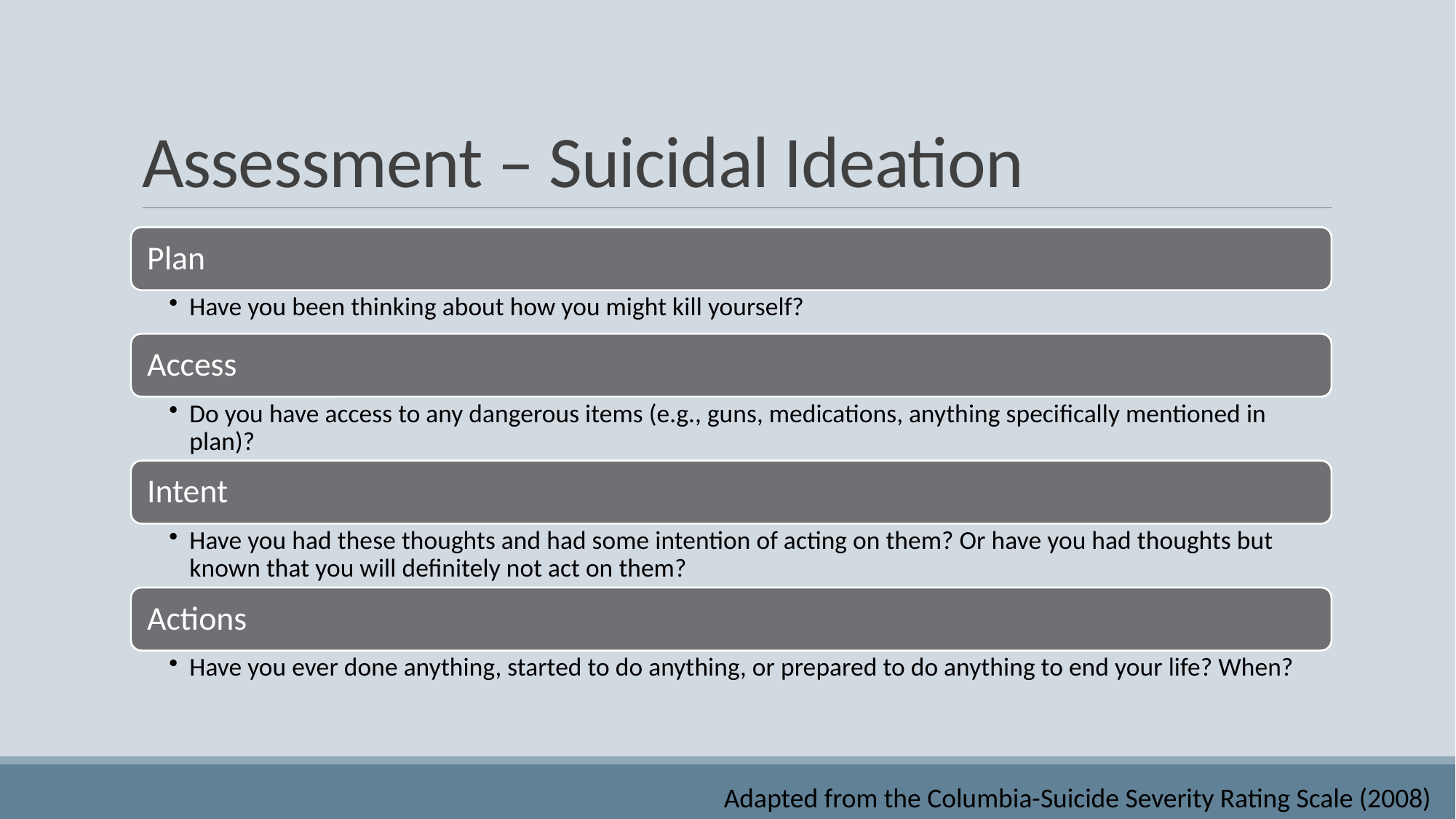

# Assessment – Suicidal Ideation
Plan
Have you been thinking about how you might kill yourself?
Access
Do you have access to any dangerous items (e.g., guns, medications, anything specifically mentioned in plan)?
Intent
Have you had these thoughts and had some intention of acting on them? Or have you had thoughts but known that you will definitely not act on them?
Actions
Have you ever done anything, started to do anything, or prepared to do anything to end your life? When?
Adapted from the Columbia-Suicide Severity Rating Scale (2008)